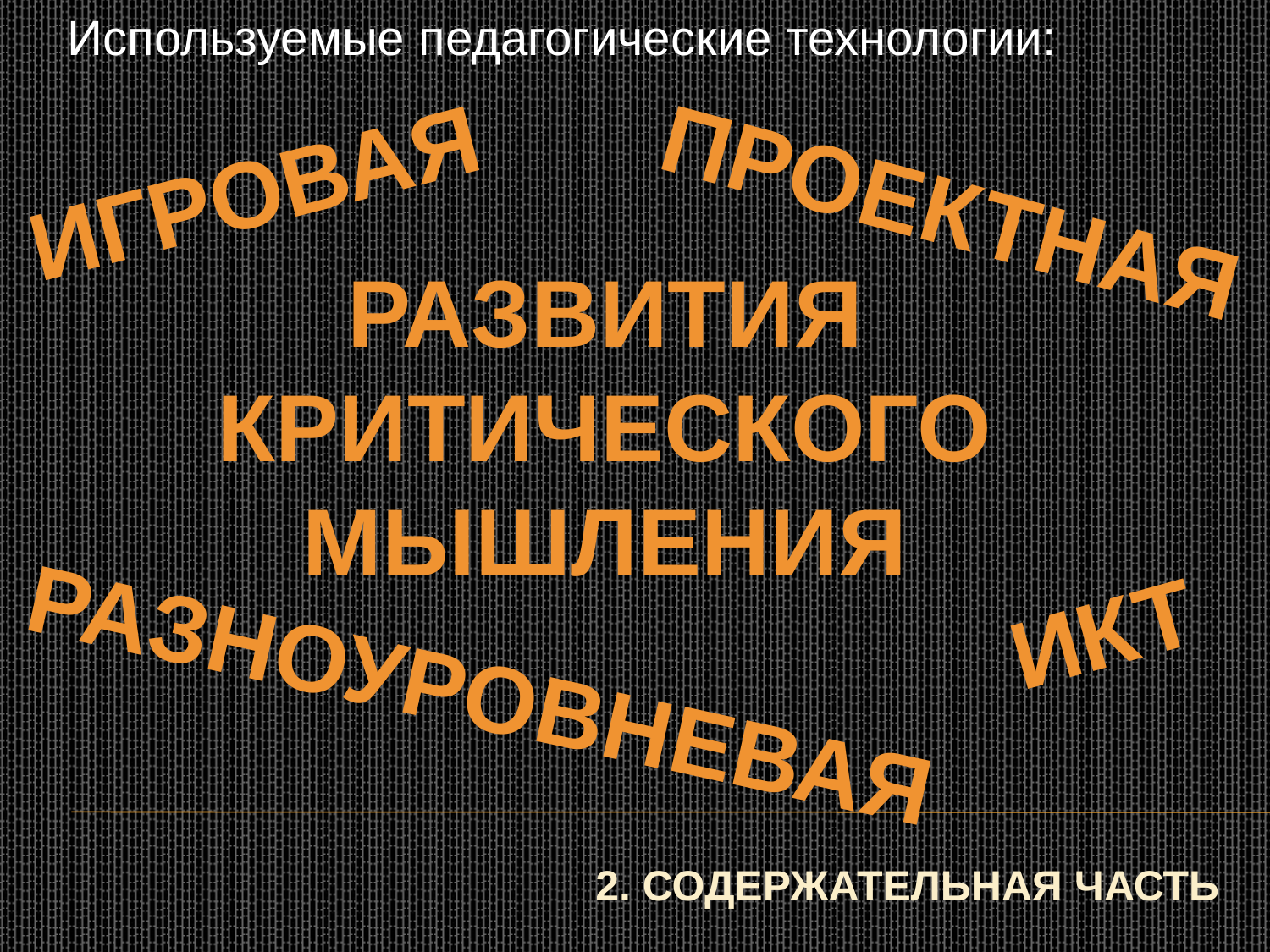

Используемые педагогические технологии:
игровая
проектная
Развития критического мышления
икт
разноуровневая
# 2. Содержательная часть